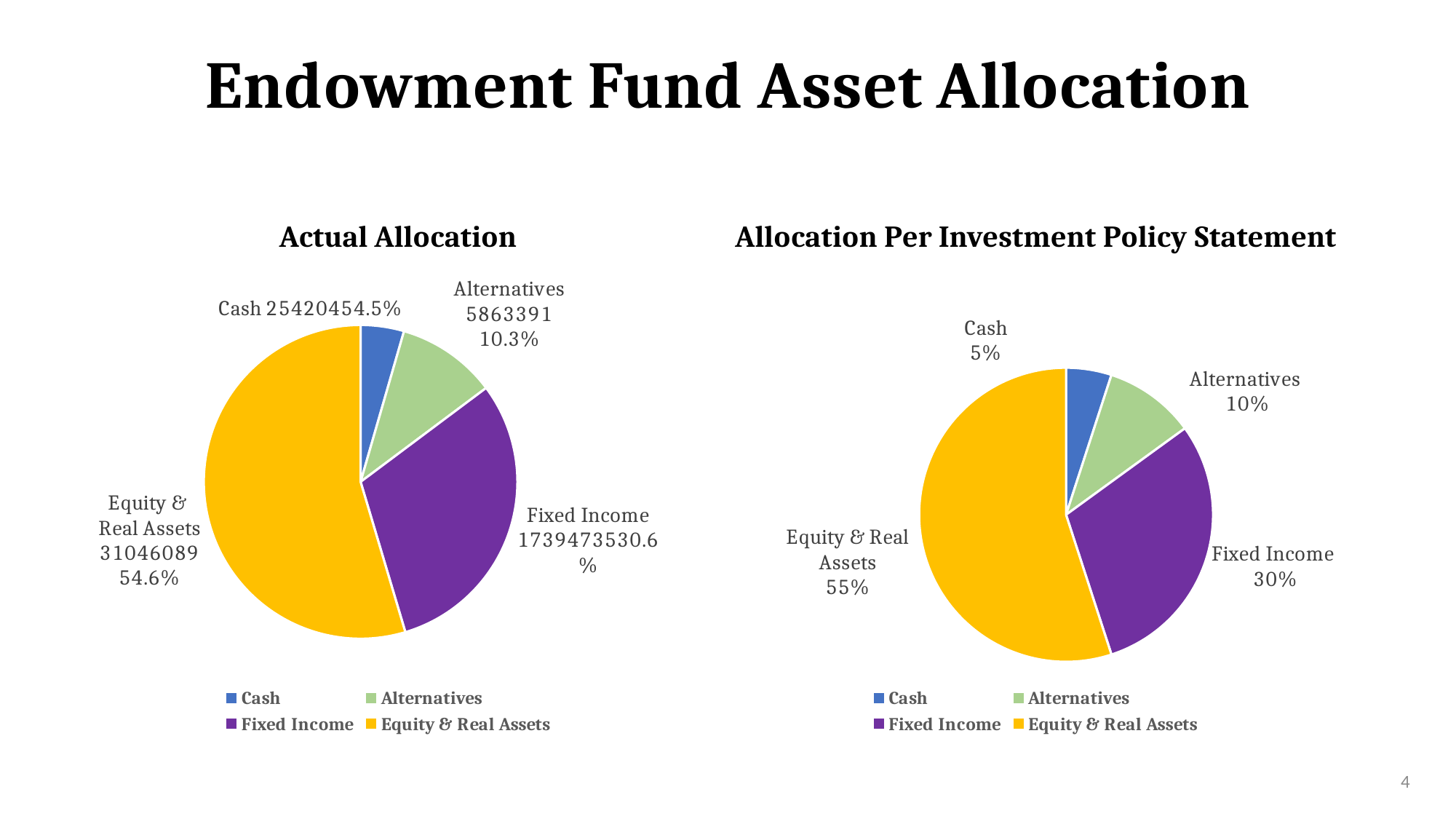

# Endowment Fund Asset Allocation
Actual Allocation
Allocation Per Investment Policy Statement

### Chart

| Category |  |
|---|---|
| Cash | 2542045.0 |
| Alternatives | 5863391.0 |
| Fixed Income | 17394735.0 |
| Equity & Real Assets | 31046089.0 |

### Chart

| Category |  |  |
|---|---|---|
| Cash | 2949619.35 | 0.05 |
| Alternatives | 5899238.7 | 0.1 |
| Fixed Income | 17697716.099999998 | 0.3 |
| Equity & Real Assets | 32445812.85 | 0.55 |
4